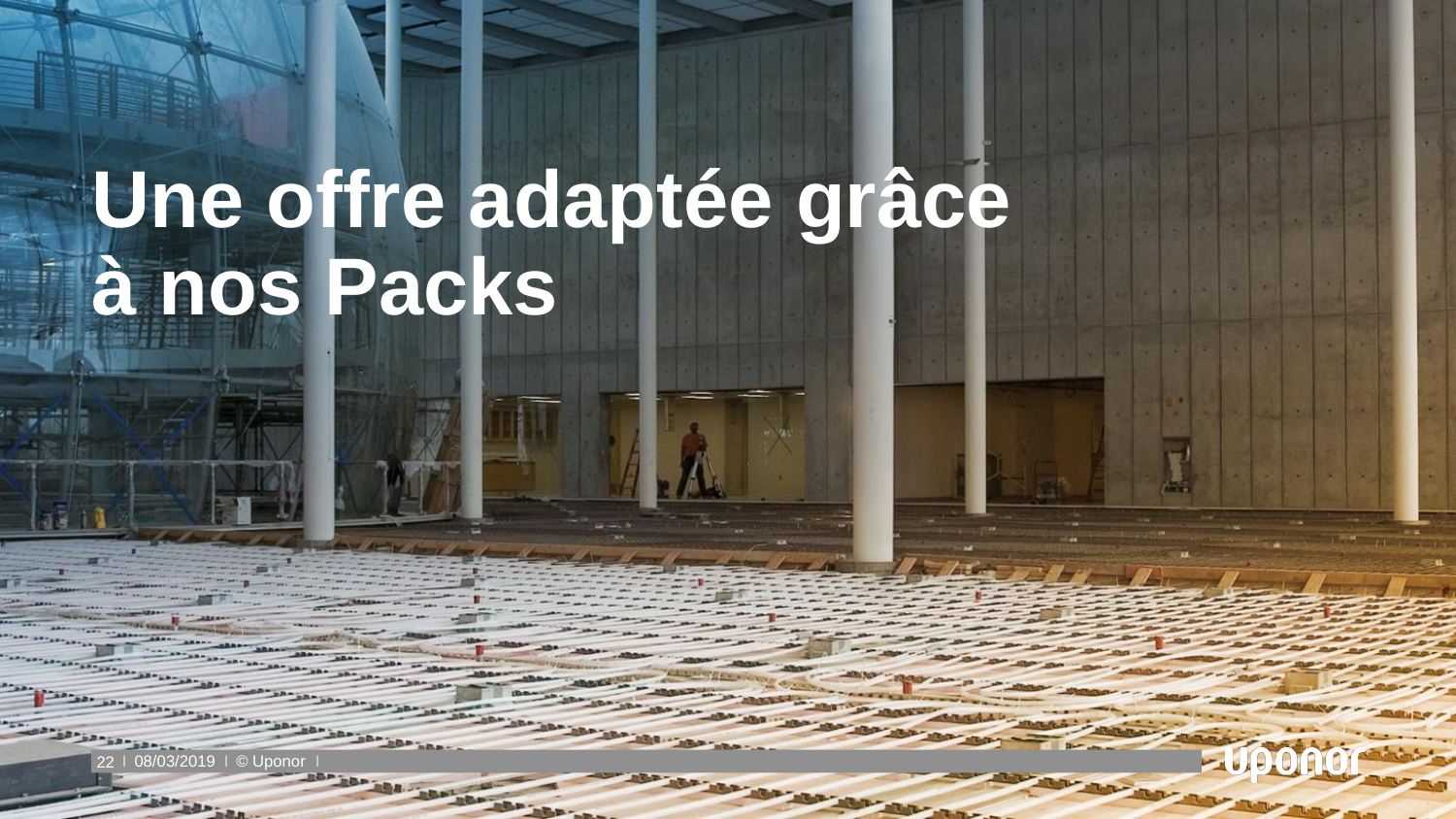

# Une offre adaptée grâce à nos Packs
08/03/2019
22